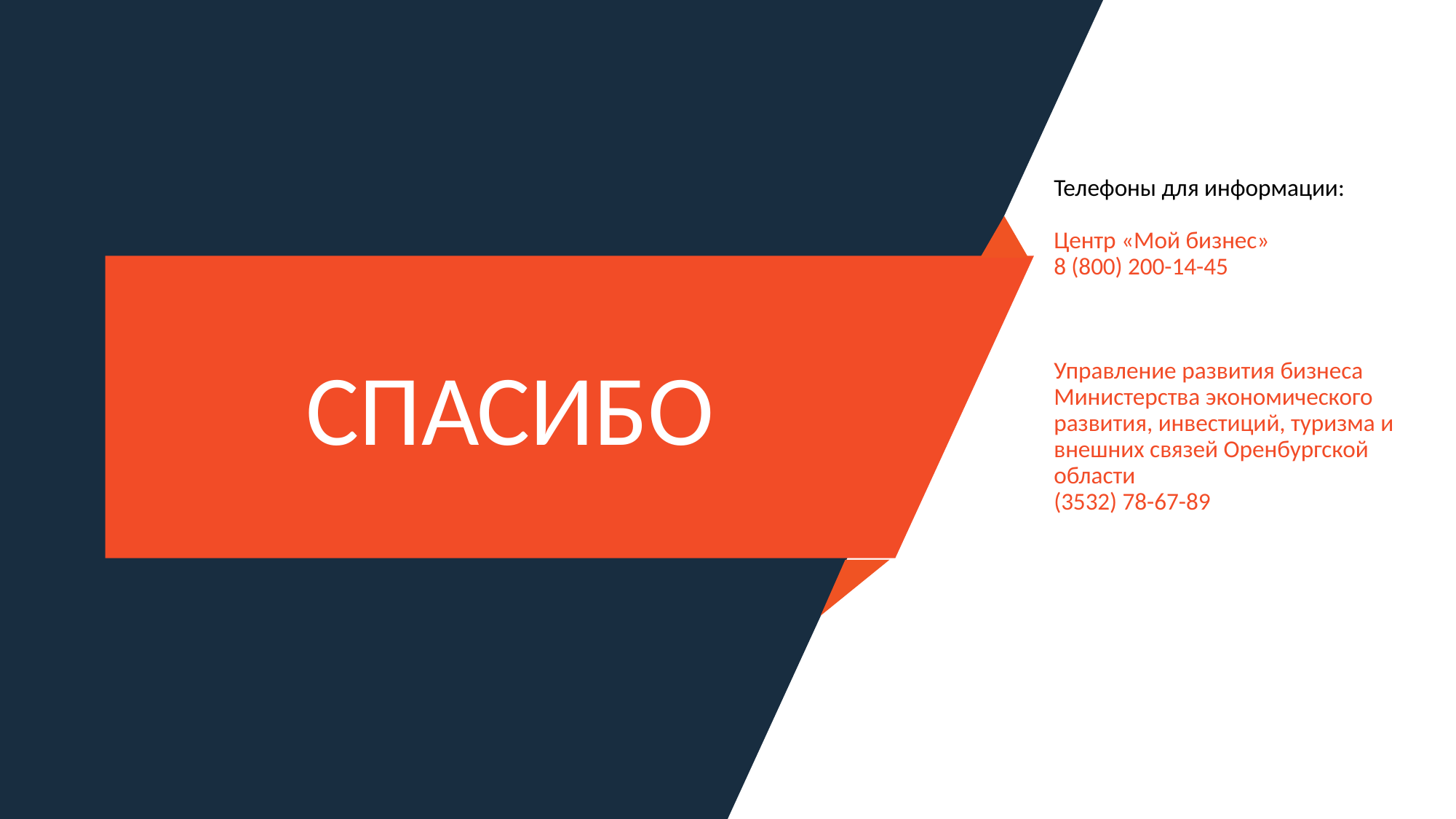

Телефоны для информации:

Центр «Мой бизнес»
8 (800) 200-14-45

Управление развития бизнеса Министерства экономического развития, инвестиций, туризма и внешних связей Оренбургской области
(3532) 78-67-89

Образец текста
Второй уровень
Третий уровень
Четвертый уровень
Пятый уровень
СПАСИБО